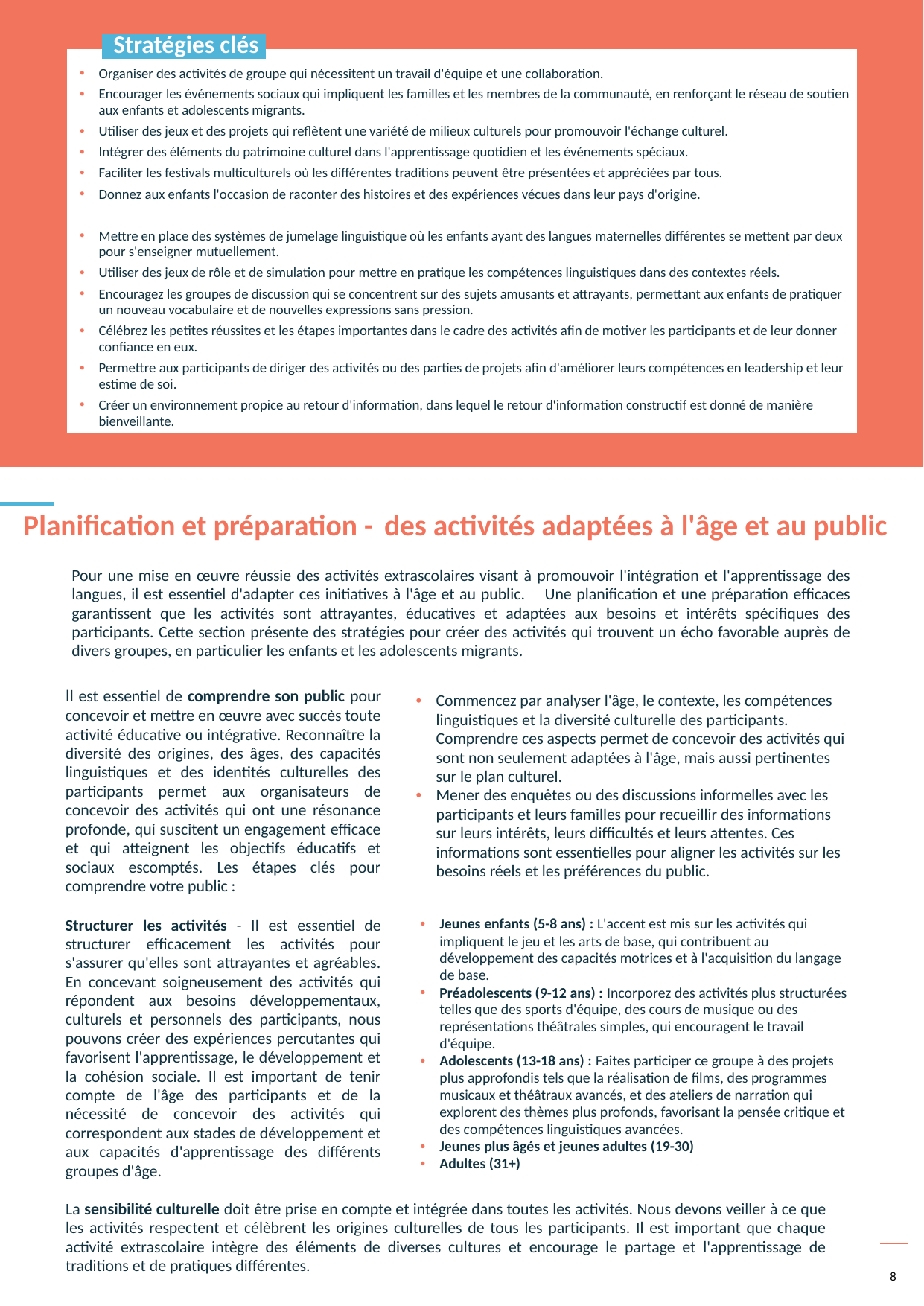

Stratégies clés.

Organiser des activités de groupe qui nécessitent un travail d'équipe et une collaboration.
Encourager les événements sociaux qui impliquent les familles et les membres de la communauté, en renforçant le réseau de soutien aux enfants et adolescents migrants.
Utiliser des jeux et des projets qui reflètent une variété de milieux culturels pour promouvoir l'échange culturel.
Intégrer des éléments du patrimoine culturel dans l'apprentissage quotidien et les événements spéciaux.
Faciliter les festivals multiculturels où les différentes traditions peuvent être présentées et appréciées par tous.
Donnez aux enfants l'occasion de raconter des histoires et des expériences vécues dans leur pays d'origine.

Mettre en place des systèmes de jumelage linguistique où les enfants ayant des langues maternelles différentes se mettent par deux pour s'enseigner mutuellement.
Utiliser des jeux de rôle et de simulation pour mettre en pratique les compétences linguistiques dans des contextes réels.
Encouragez les groupes de discussion qui se concentrent sur des sujets amusants et attrayants, permettant aux enfants de pratiquer un nouveau vocabulaire et de nouvelles expressions sans pression.
Célébrez les petites réussites et les étapes importantes dans le cadre des activités afin de motiver les participants et de leur donner confiance en eux.
Permettre aux participants de diriger des activités ou des parties de projets afin d'améliorer leurs compétences en leadership et leur estime de soi.
Créer un environnement propice au retour d'information, dans lequel le retour d'information constructif est donné de manière bienveillante.
Planification et préparation -  des activités adaptées à l'âge et au public

Pour une mise en œuvre réussie des activités extrascolaires visant à promouvoir l'intégration et l'apprentissage des langues, il est essentiel d'adapter ces initiatives à l'âge et au public.    Une planification et une préparation efficaces garantissent que les activités sont attrayantes, éducatives et adaptées aux besoins et intérêts spécifiques des participants. Cette section présente des stratégies pour créer des activités qui trouvent un écho favorable auprès de divers groupes, en particulier les enfants et les adolescents migrants.
Il est essentiel de comprendre son public pour concevoir et mettre en œuvre avec succès toute activité éducative ou intégrative. Reconnaître la diversité des origines, des âges, des capacités linguistiques et des identités culturelles des participants permet aux organisateurs de concevoir des activités qui ont une résonance profonde, qui suscitent un engagement efficace et qui atteignent les objectifs éducatifs et sociaux escomptés. Les étapes clés pour comprendre votre public :

Commencez par analyser l'âge, le contexte, les compétences linguistiques et la diversité culturelle des participants. Comprendre ces aspects permet de concevoir des activités qui sont non seulement adaptées à l'âge, mais aussi pertinentes sur le plan culturel.
Mener des enquêtes ou des discussions informelles avec les participants et leurs familles pour recueillir des informations sur leurs intérêts, leurs difficultés et leurs attentes. Ces informations sont essentielles pour aligner les activités sur les besoins réels et les préférences du public.

Structurer les activités - Il est essentiel de structurer efficacement les activités pour s'assurer qu'elles sont attrayantes et agréables. En concevant soigneusement des activités qui répondent aux besoins développementaux, culturels et personnels des participants, nous pouvons créer des expériences percutantes qui favorisent l'apprentissage, le développement et la cohésion sociale. Il est important de tenir compte de l'âge des participants et de la nécessité de concevoir des activités qui correspondent aux stades de développement et aux capacités d'apprentissage des différents groupes d'âge.

Jeunes enfants (5-8 ans) : L'accent est mis sur les activités qui impliquent le jeu et les arts de base, qui contribuent au développement des capacités motrices et à l'acquisition du langage de base.
Préadolescents (9-12 ans) : Incorporez des activités plus structurées telles que des sports d'équipe, des cours de musique ou des représentations théâtrales simples, qui encouragent le travail d'équipe.
Adolescents (13-18 ans) : Faites participer ce groupe à des projets plus approfondis tels que la réalisation de films, des programmes musicaux et théâtraux avancés, et des ateliers de narration qui explorent des thèmes plus profonds, favorisant la pensée critique et des compétences linguistiques avancées.
Jeunes plus âgés et jeunes adultes (19-30)
Adultes (31+)

La sensibilité culturelle doit être prise en compte et intégrée dans toutes les activités. Nous devons veiller à ce que les activités respectent et célèbrent les origines culturelles de tous les participants. Il est important que chaque activité extrascolaire intègre des éléments de diverses cultures et encourage le partage et l'apprentissage de traditions et de pratiques différentes.

8